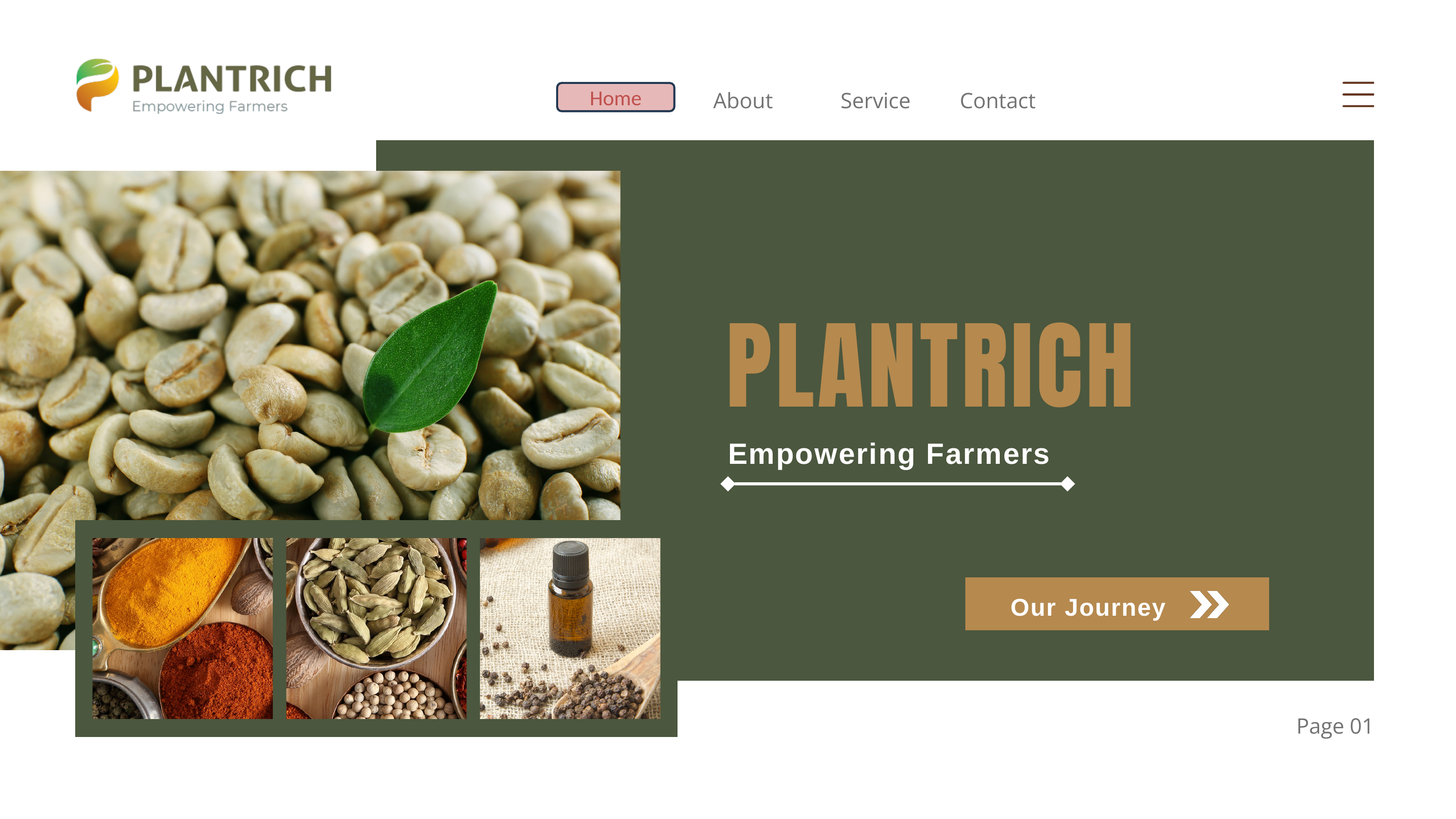

Home
About
Service
Contact

PLANTRICH
Empowering Farmers

Our Journey

Page 01